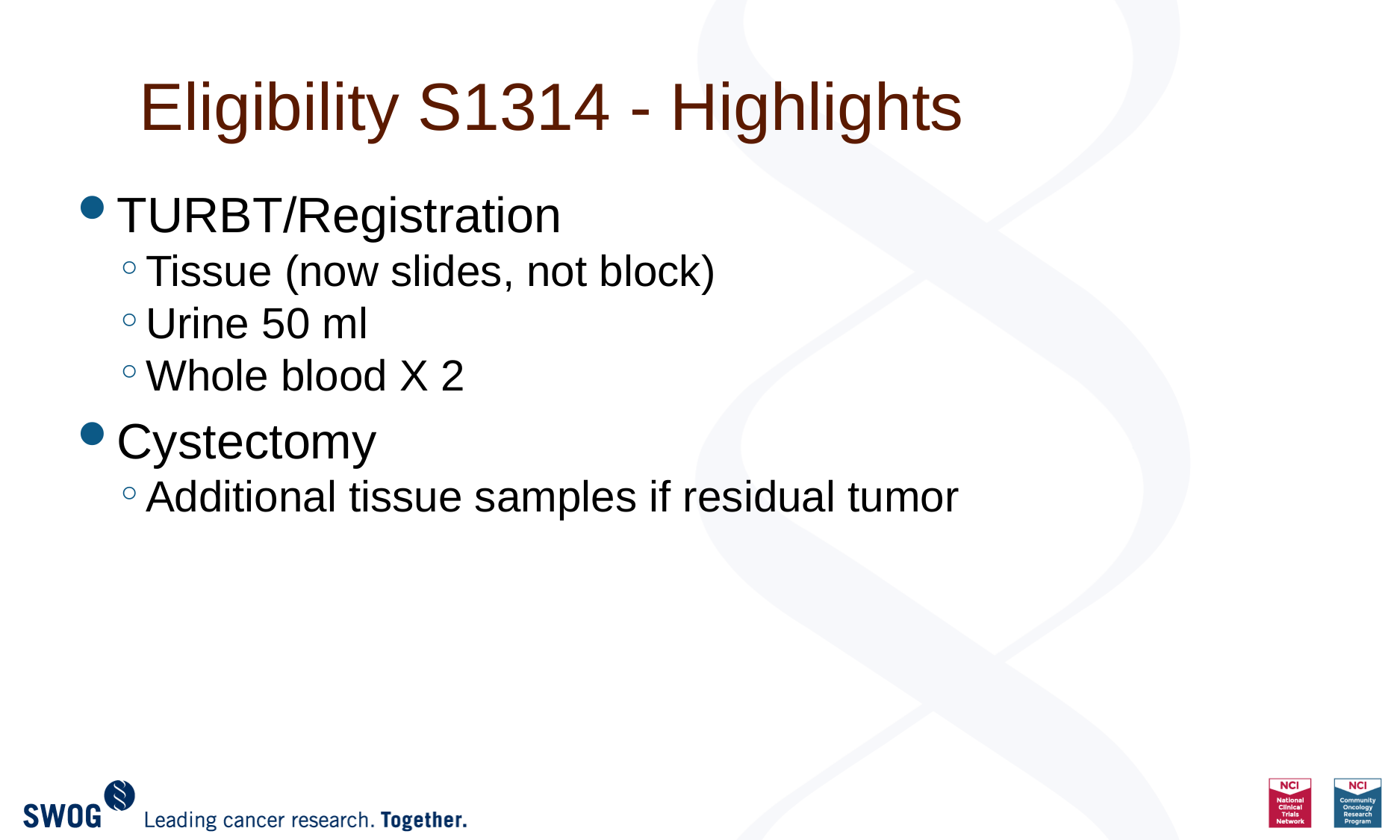

# Eligibility S1314 - Highlights
TURBT/Registration
Tissue (now slides, not block)
Urine 50 ml
Whole blood X 2
Cystectomy
Additional tissue samples if residual tumor